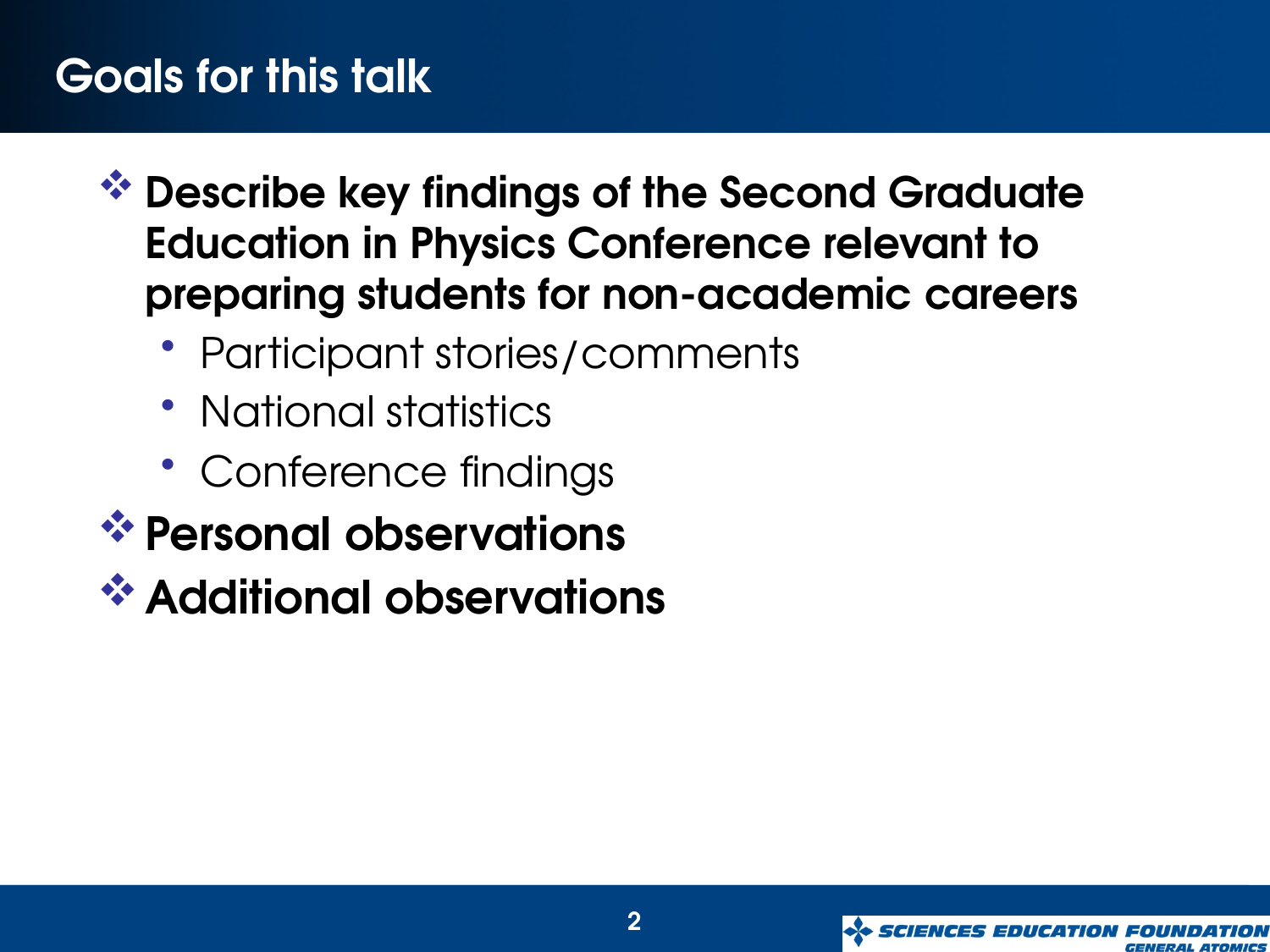

# Goals for this talk
Describe key findings of the Second Graduate Education in Physics Conference relevant to preparing students for non-academic careers
Participant stories/comments
National statistics
Conference findings
Personal observations
Additional observations
2